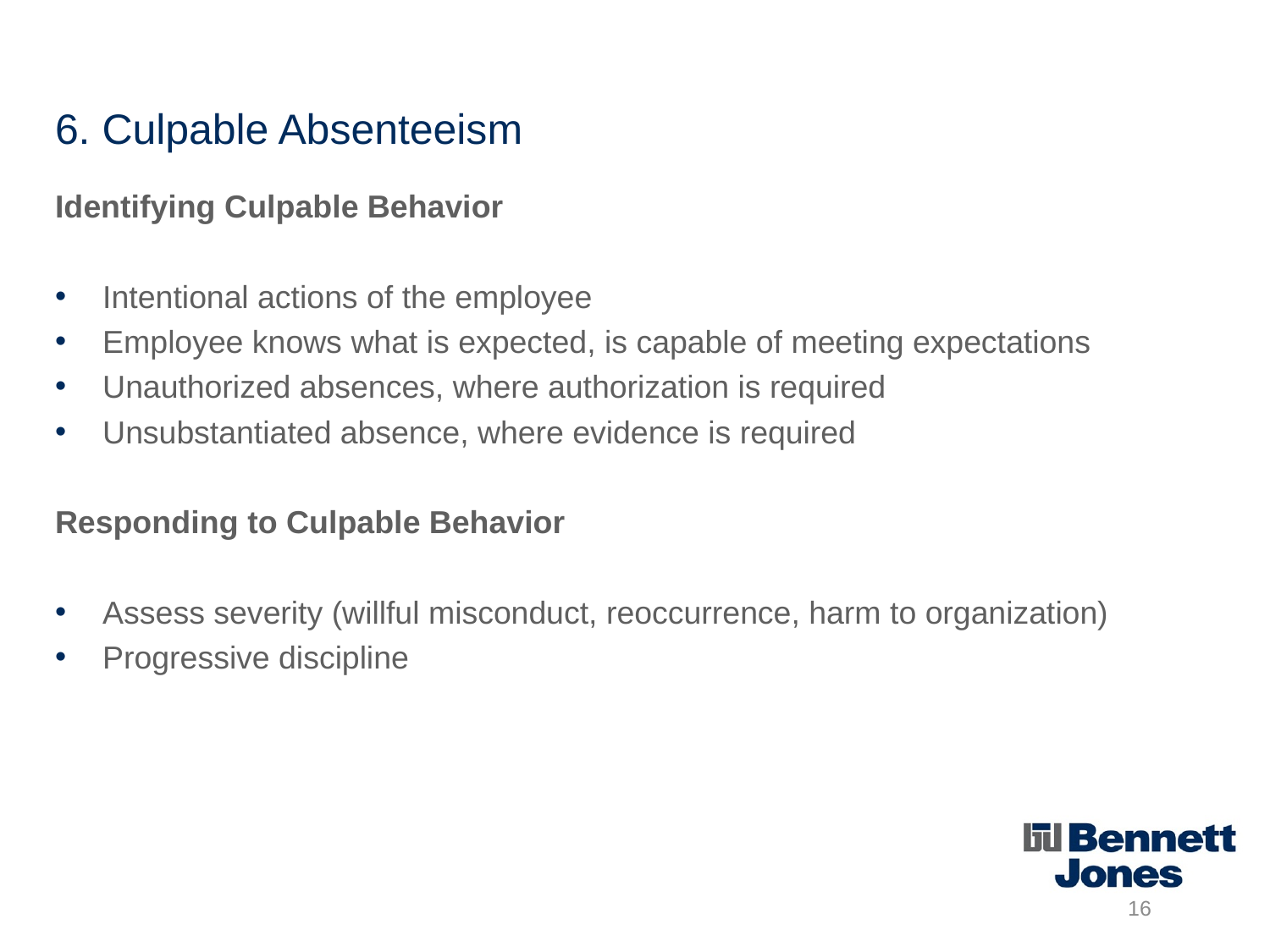

# 6. Culpable Absenteeism
Identifying Culpable Behavior

Intentional actions of the employee
Employee knows what is expected, is capable of meeting expectations
Unauthorized absences, where authorization is required
Unsubstantiated absence, where evidence is required

Responding to Culpable Behavior

Assess severity (willful misconduct, reoccurrence, harm to organization)
Progressive discipline

16